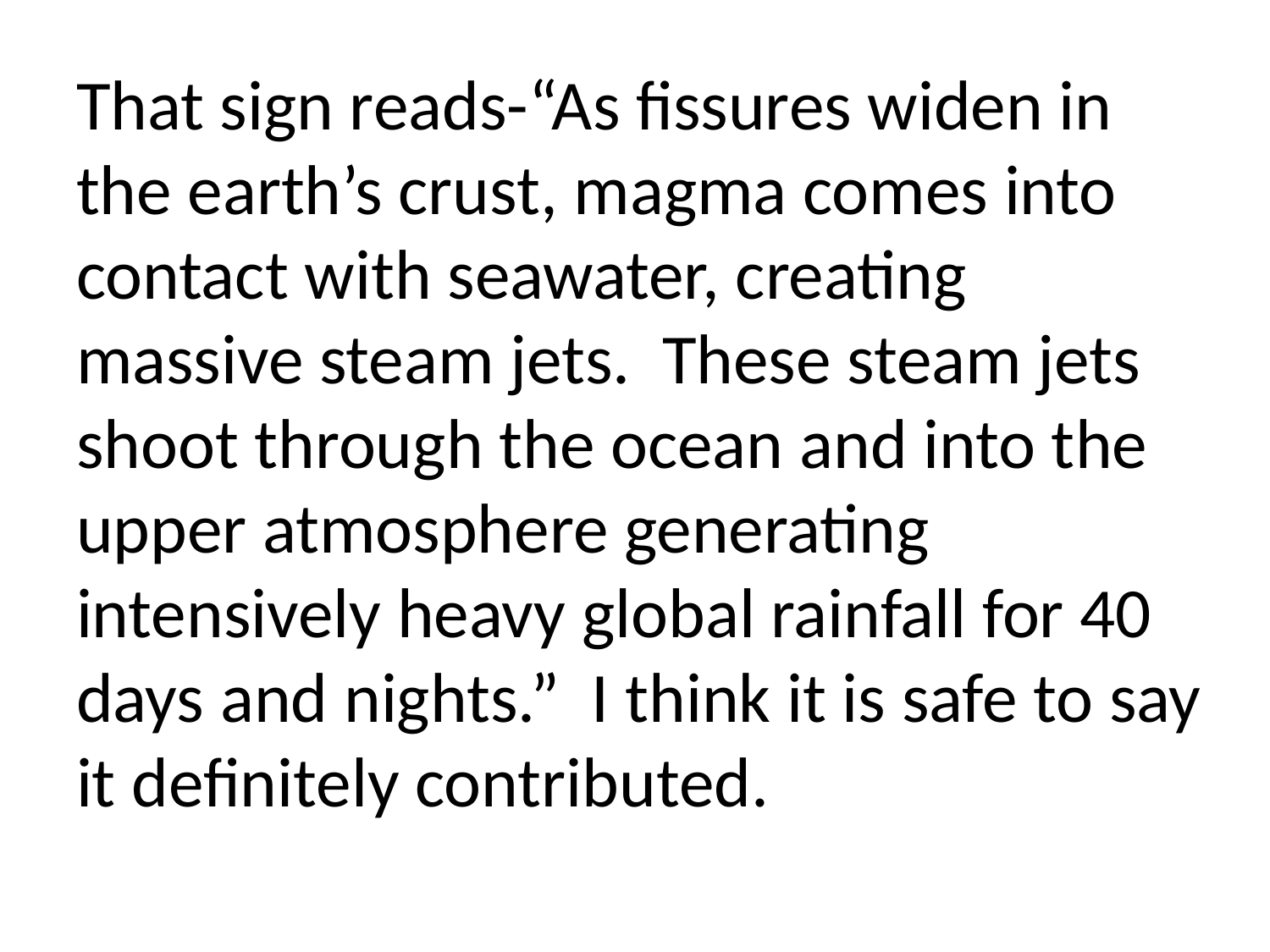

That sign reads-“As fissures widen in the earth’s crust, magma comes into contact with seawater, creating massive steam jets.  These steam jets shoot through the ocean and into the upper atmosphere generating intensively heavy global rainfall for 40 days and nights.”  I think it is safe to say it definitely contributed.